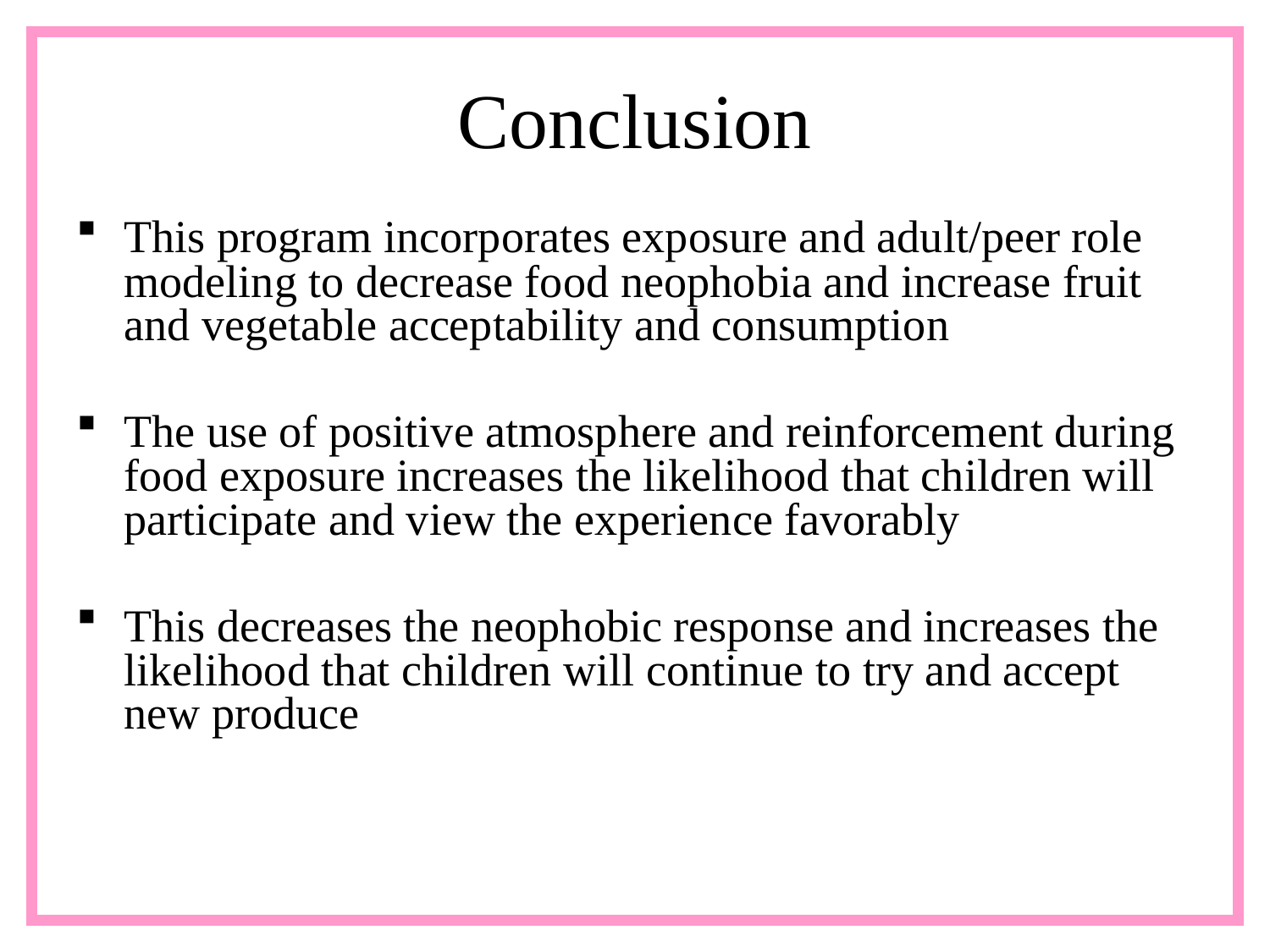

# Conclusion
This program incorporates exposure and adult/peer role modeling to decrease food neophobia and increase fruit and vegetable acceptability and consumption

The use of positive atmosphere and reinforcement during food exposure increases the likelihood that children will participate and view the experience favorably

This decreases the neophobic response and increases the likelihood that children will continue to try and accept new produce